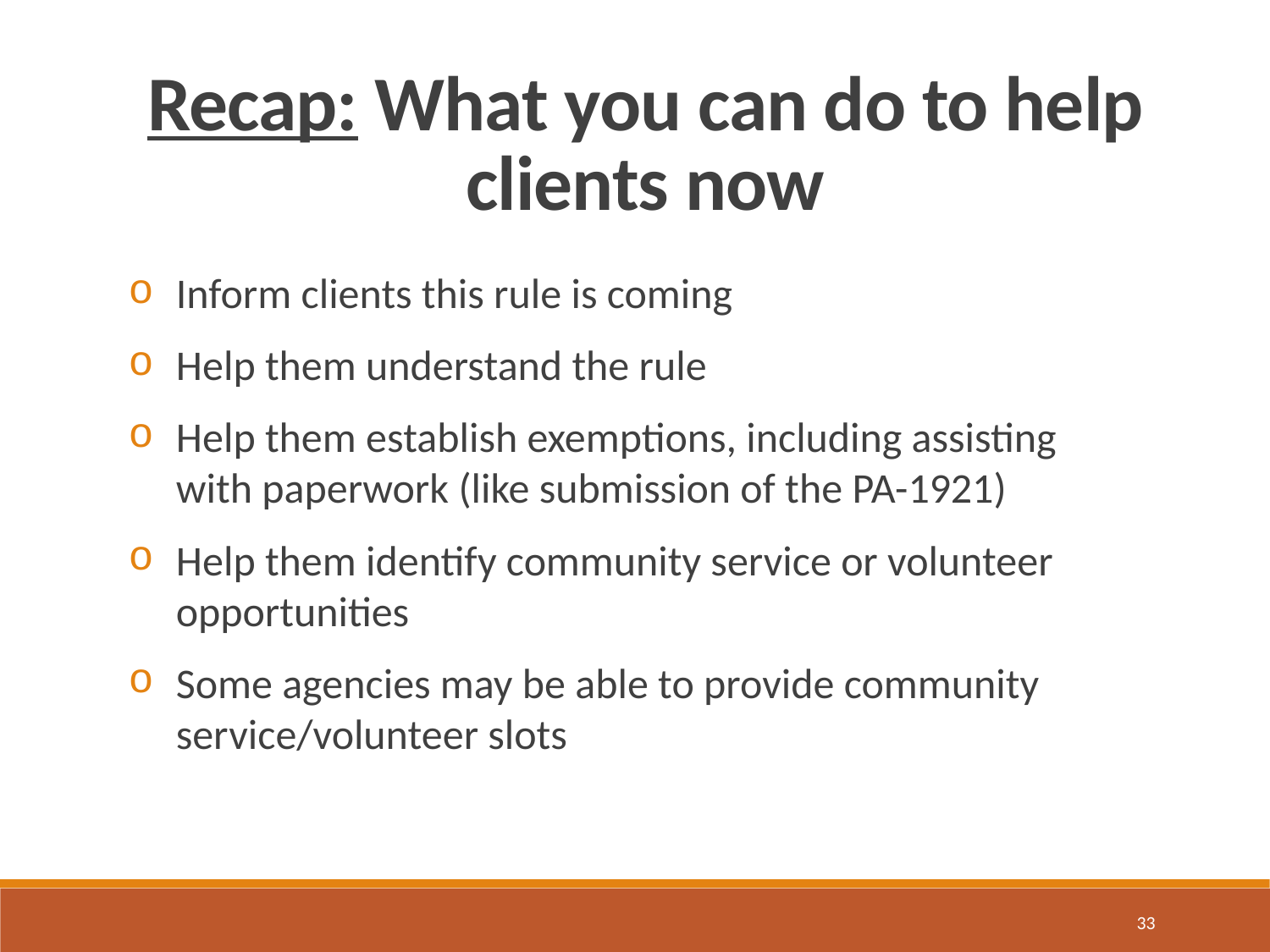

Recap: What you can do to help clients now
Inform clients this rule is coming
Help them understand the rule
Help them establish exemptions, including assisting with paperwork (like submission of the PA-1921)
Help them identify community service or volunteer opportunities
Some agencies may be able to provide community service/volunteer slots
33